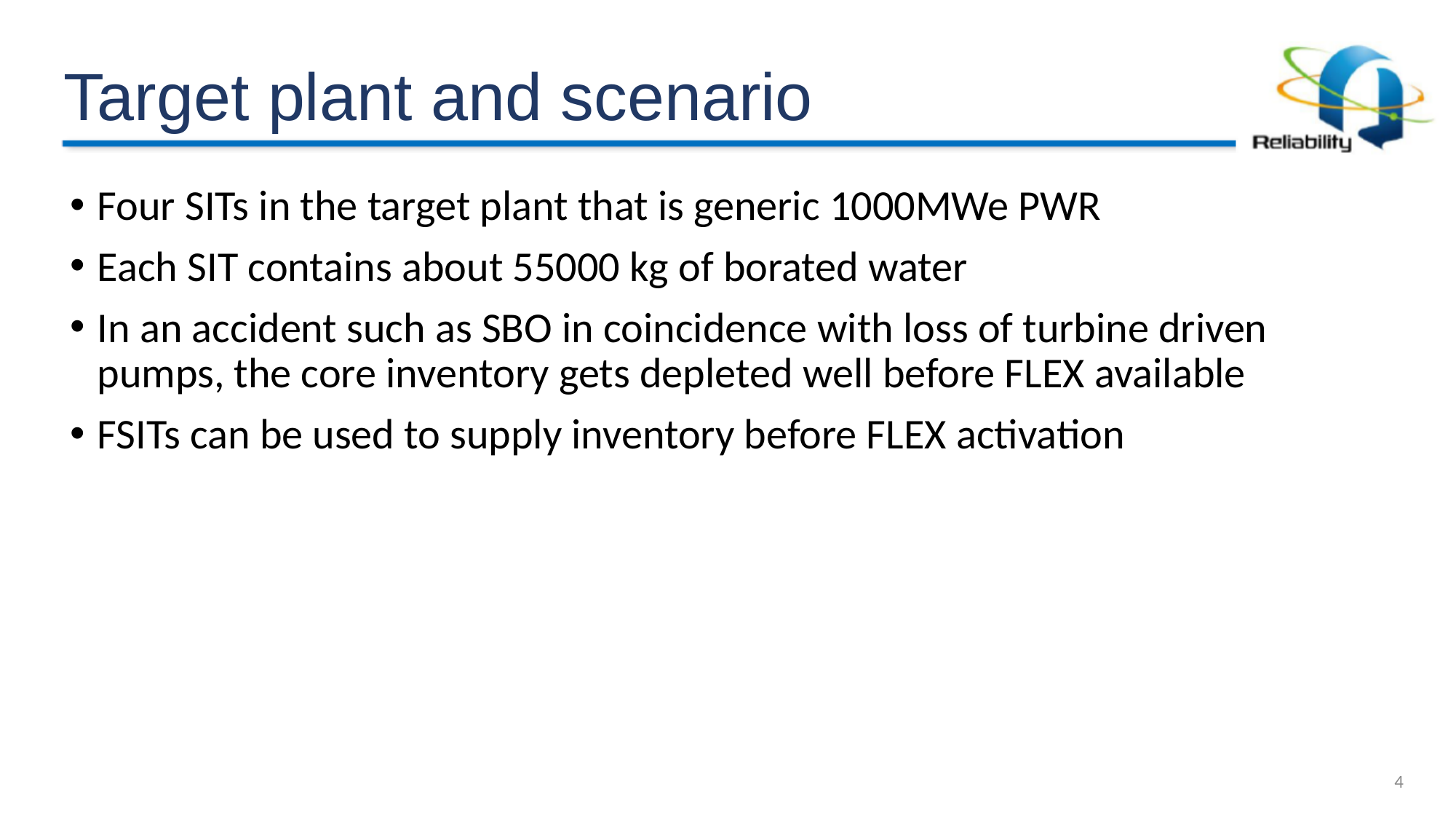

# Target plant and scenario
Four SITs in the target plant that is generic 1000MWe PWR
Each SIT contains about 55000 kg of borated water
In an accident such as SBO in coincidence with loss of turbine driven pumps, the core inventory gets depleted well before FLEX available
FSITs can be used to supply inventory before FLEX activation
4